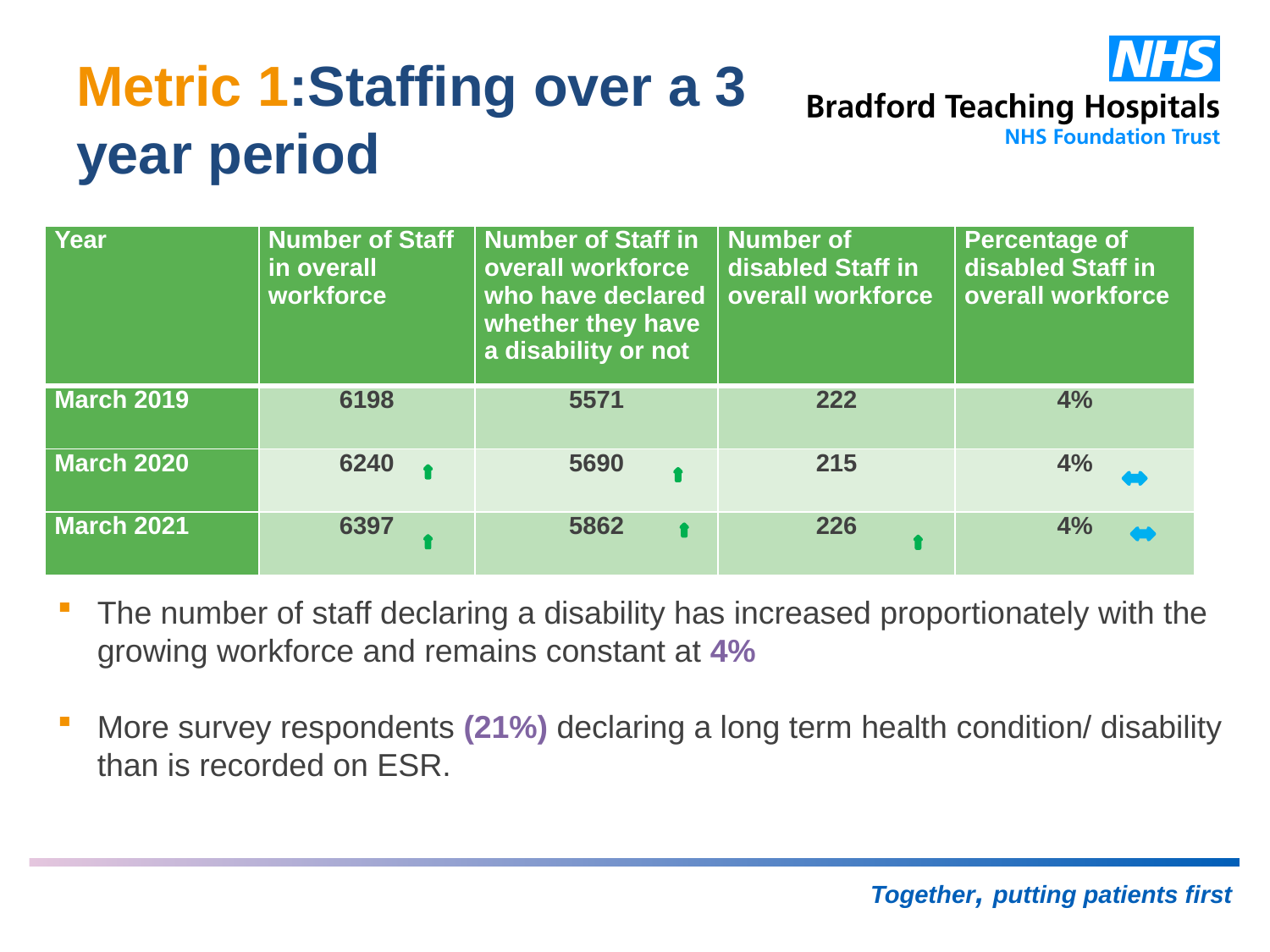

# Metric 1:Staffing over a 3 year period
| Year | Number of Staff in overall workforce | Number of Staff in overall workforce who have declared whether they have a disability or not | Number of disabled Staff in overall workforce | Percentage of disabled Staff in overall workforce |
| --- | --- | --- | --- | --- |
| March 2019 | 6198 | 5571 | 222 | 4% |
| March 2020 | 6240 | 5690 | 215 | 4% |
| March 2021 | 6397 | 5862 | 226 | 4% |

The number of staff declaring a disability has increased proportionately with the growing workforce and remains constant at 4%

More survey respondents (21%) declaring a long term health condition/ disability than is recorded on ESR.